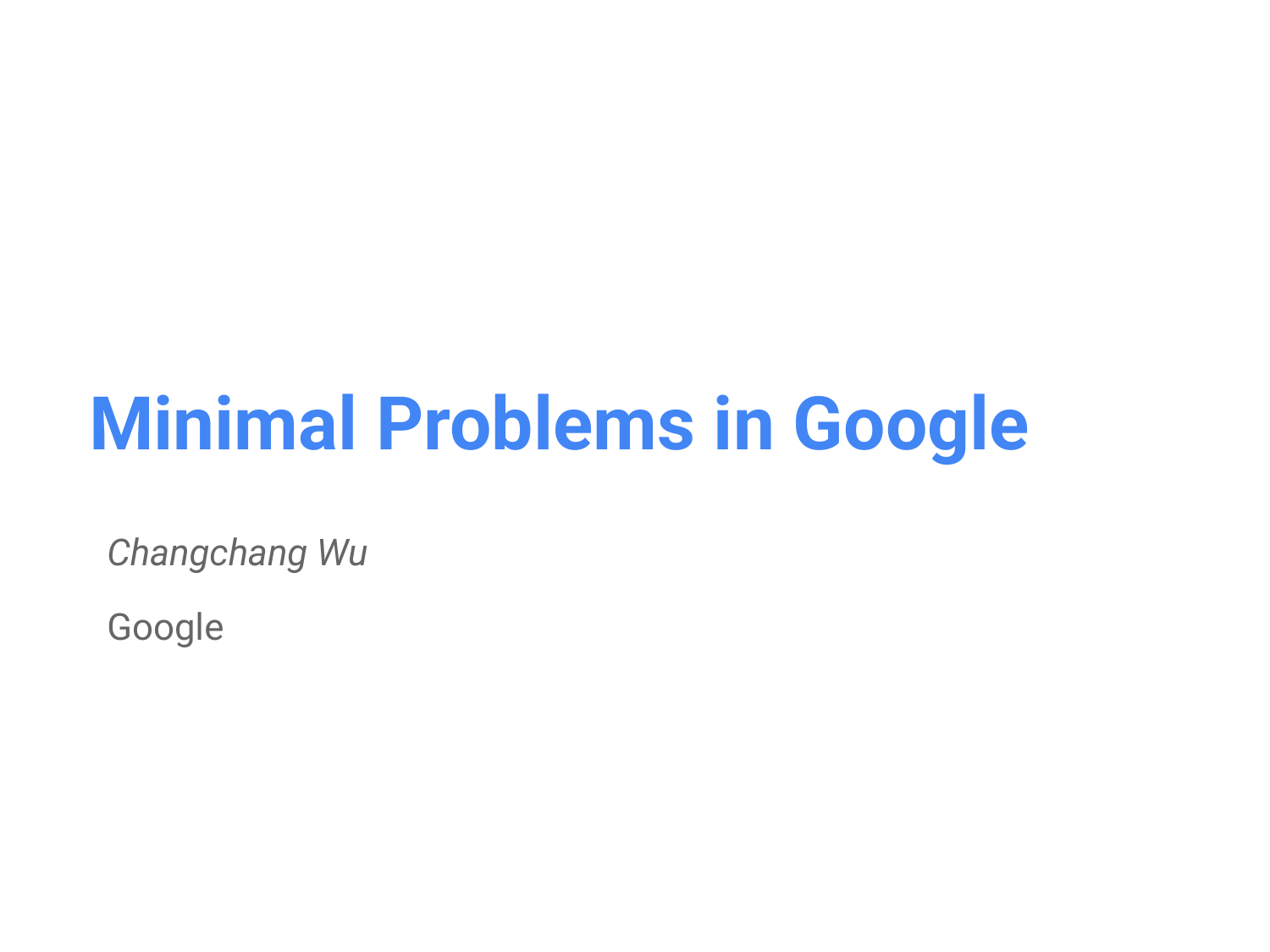

# Minimal Problems in Google
Changchang Wu

Google